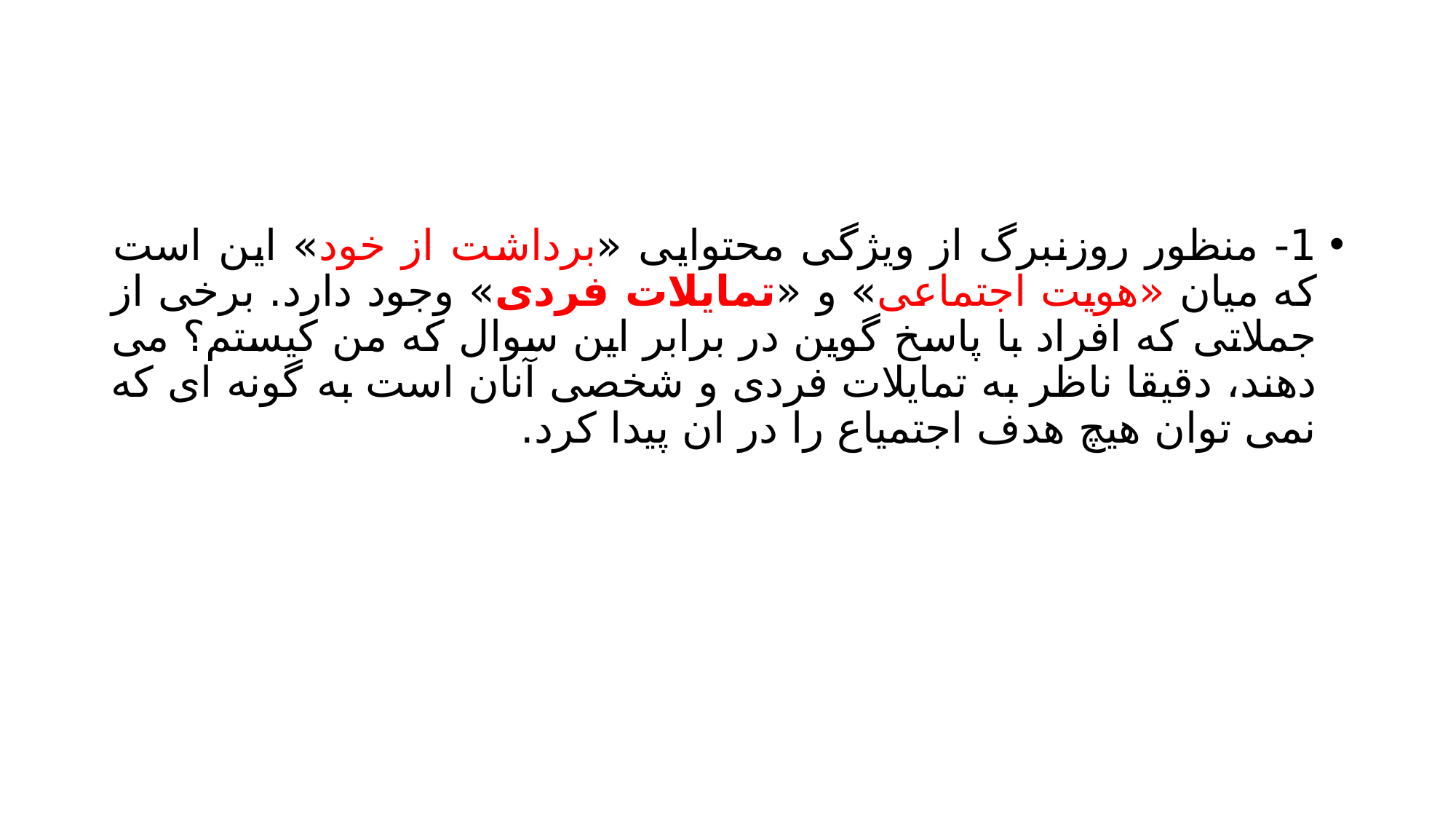

#
1- منظور روزنبرگ از ویژگی محتوایی «برداشت از خود» این است که میان «هویت اجتماعی» و «تمایلات فردی» وجود دارد. برخی از جملاتی که افراد با پاسخ گوین در برابر این سوال که من کیستم؟ می دهند، دقیقا ناظر به تمایلات فردی و شخصی آنان است به گونه ای که نمی توان هیچ هدف اجتمیاع را در ان پیدا کرد.